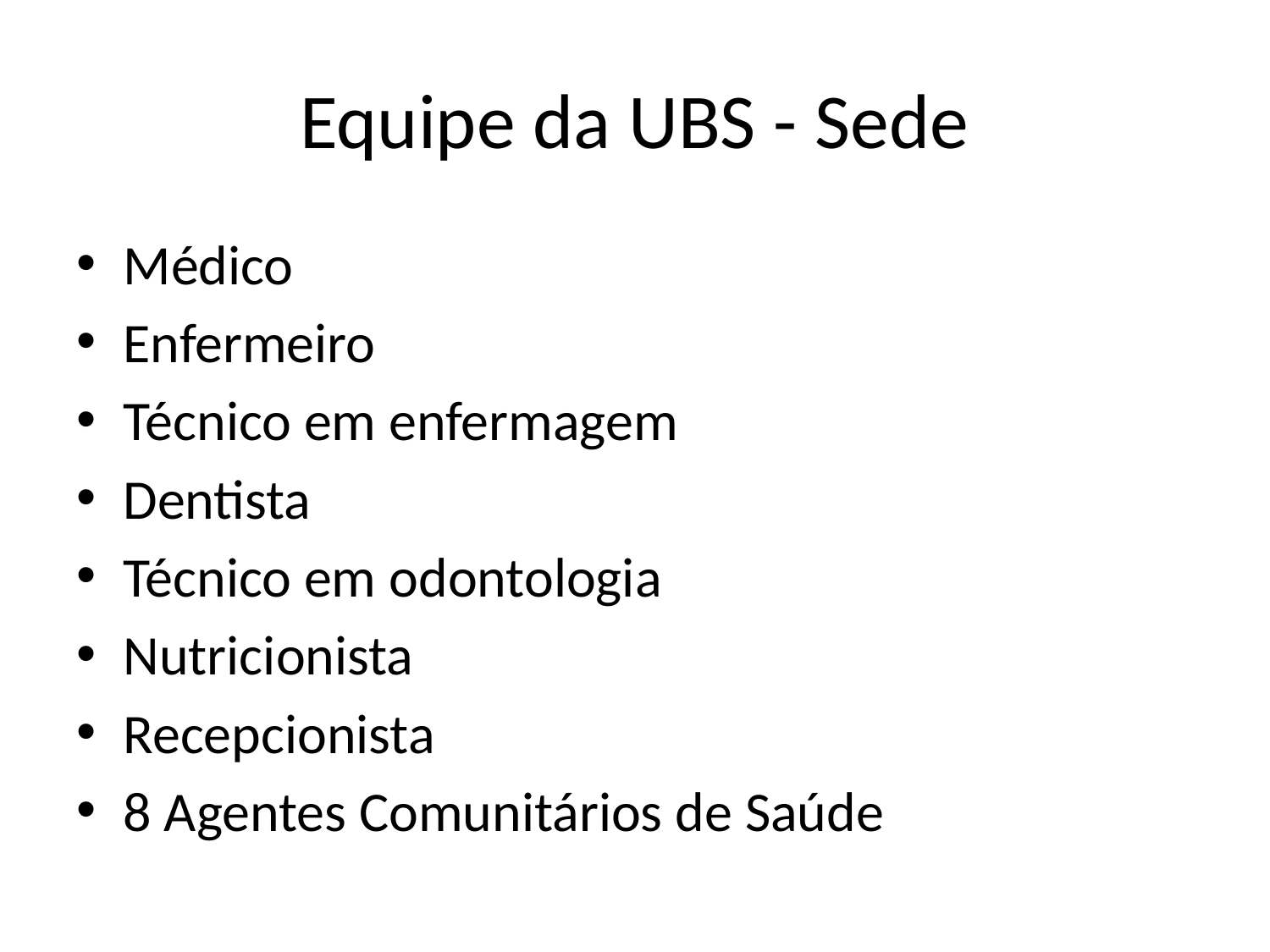

# Equipe da UBS - Sede
Médico
Enfermeiro
Técnico em enfermagem
Dentista
Técnico em odontologia
Nutricionista
Recepcionista
8 Agentes Comunitários de Saúde